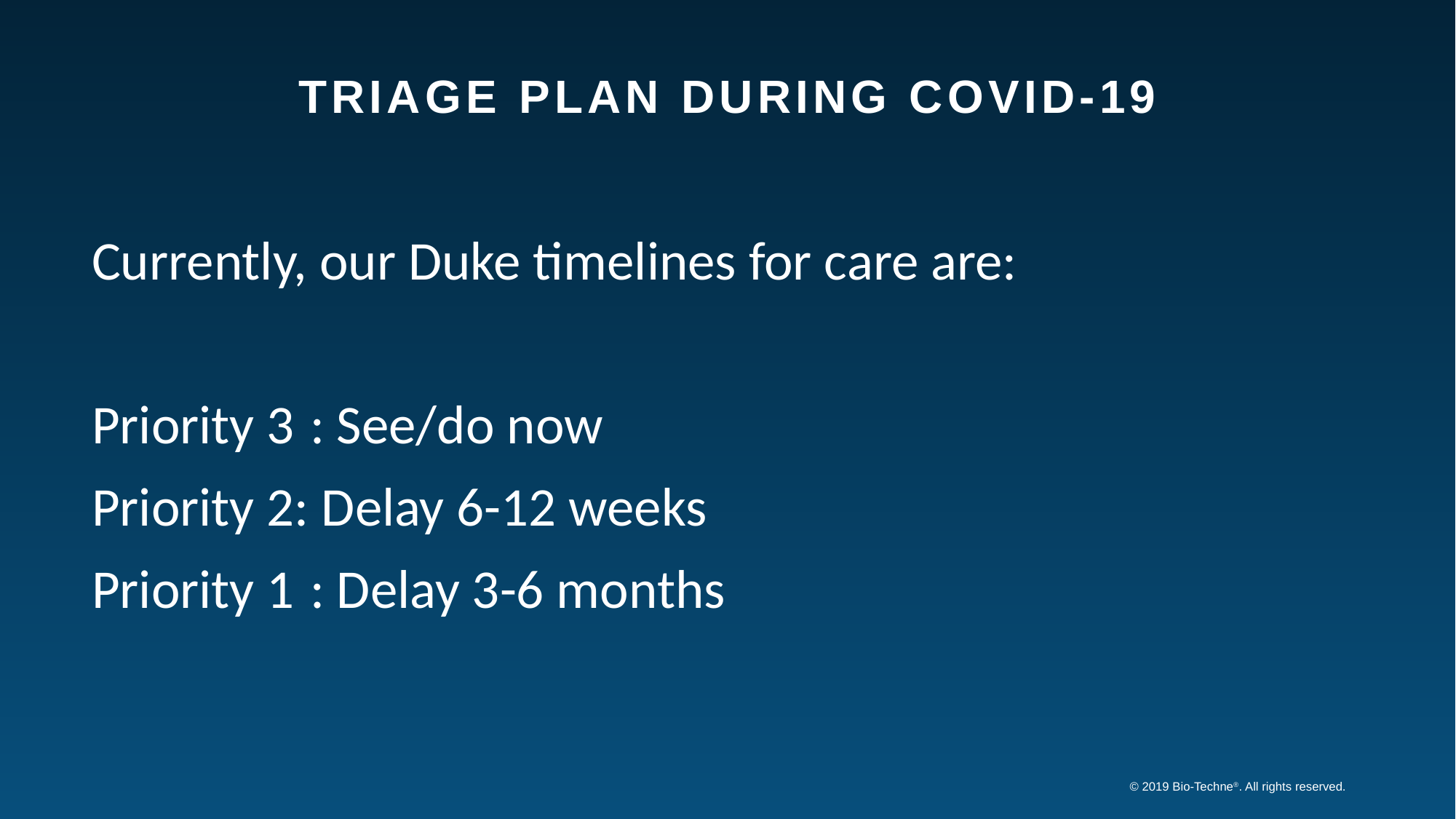

# Triage plan during covid-19
Currently, our Duke timelines for care are:

Priority 3	: See/do now
Priority 2: Delay 6-12 weeks
Priority 1	: Delay 3-6 months